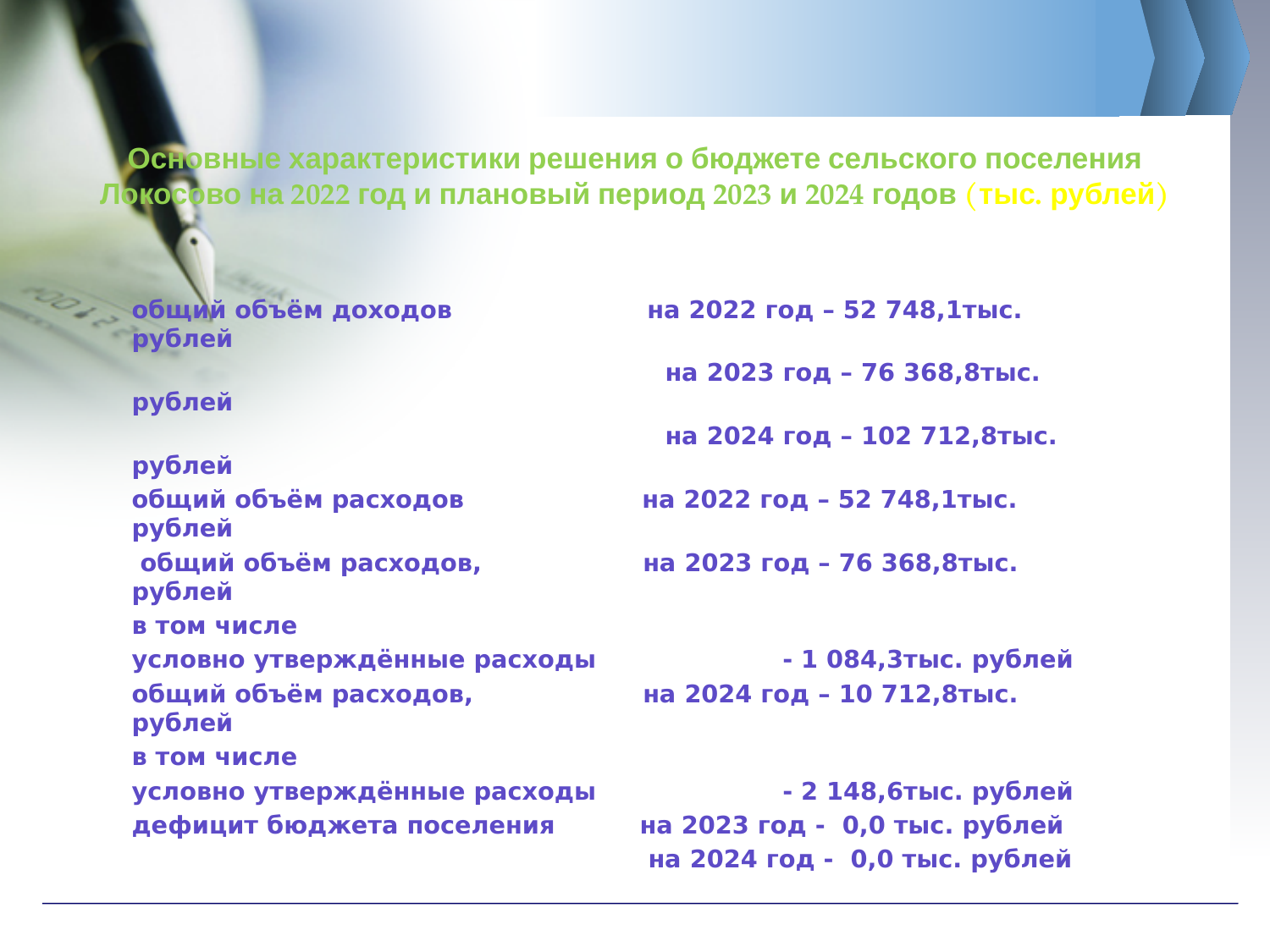

# Основные характеристики решения о бюджете сельского поселения Локосово на 2022 год и плановый период 2023 и 2024 годов (тыс. рублей)
общий объём доходов                       на 2022 год – 52 748,1тыс. рублей
                                                               на 2023 год – 76 368,8тыс. рублей
                                                               на 2024 год – 102 712,8тыс. рублей
общий объём расходов                     на 2022 год – 52 748,1тыс. рублей
 общий объём расходов,                   на 2023 год – 76 368,8тыс. рублей
в том числе
условно утверждённые расходы                      - 1 084,3тыс. рублей
общий объём расходов,                    на 2024 год – 10 712,8тыс. рублей
в том числе
условно утверждённые расходы                      - 2 148,6тыс. рублей
дефицит бюджета поселения          на 2023 год -  0,0 тыс. рублей
                                                             на 2024 год -  0,0 тыс. рублей